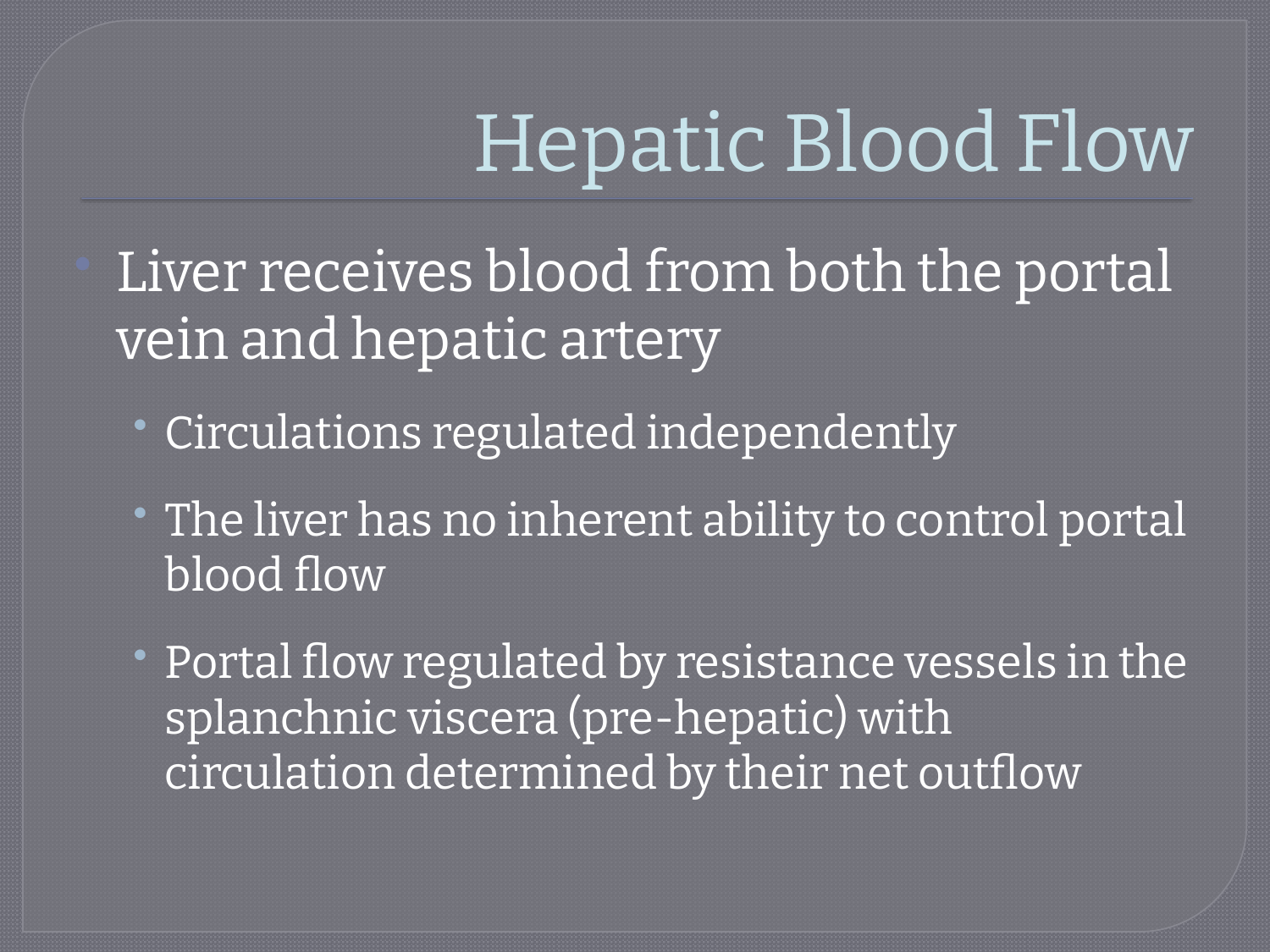

# Hepatic Blood Flow
Liver receives blood from both the portal vein and hepatic artery

Circulations regulated independently

The liver has no inherent ability to control portal blood flow

Portal flow regulated by resistance vessels in the splanchnic viscera (pre-hepatic) with circulation determined by their net outflow